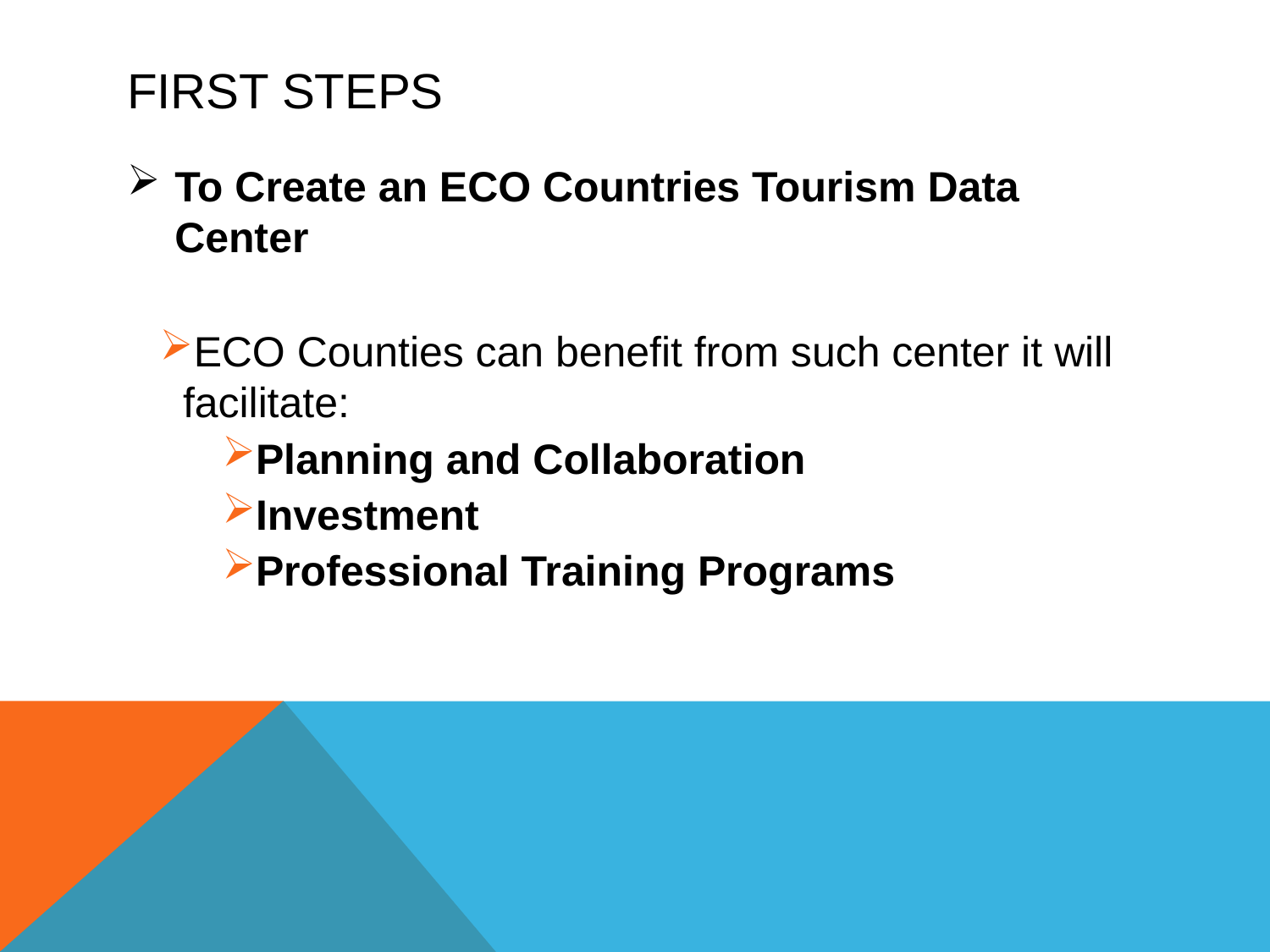

# First Steps
To Create an ECO Countries Tourism Data Center

ECO Counties can benefit from such center it will facilitate:
Planning and Collaboration
Investment
Professional Training Programs